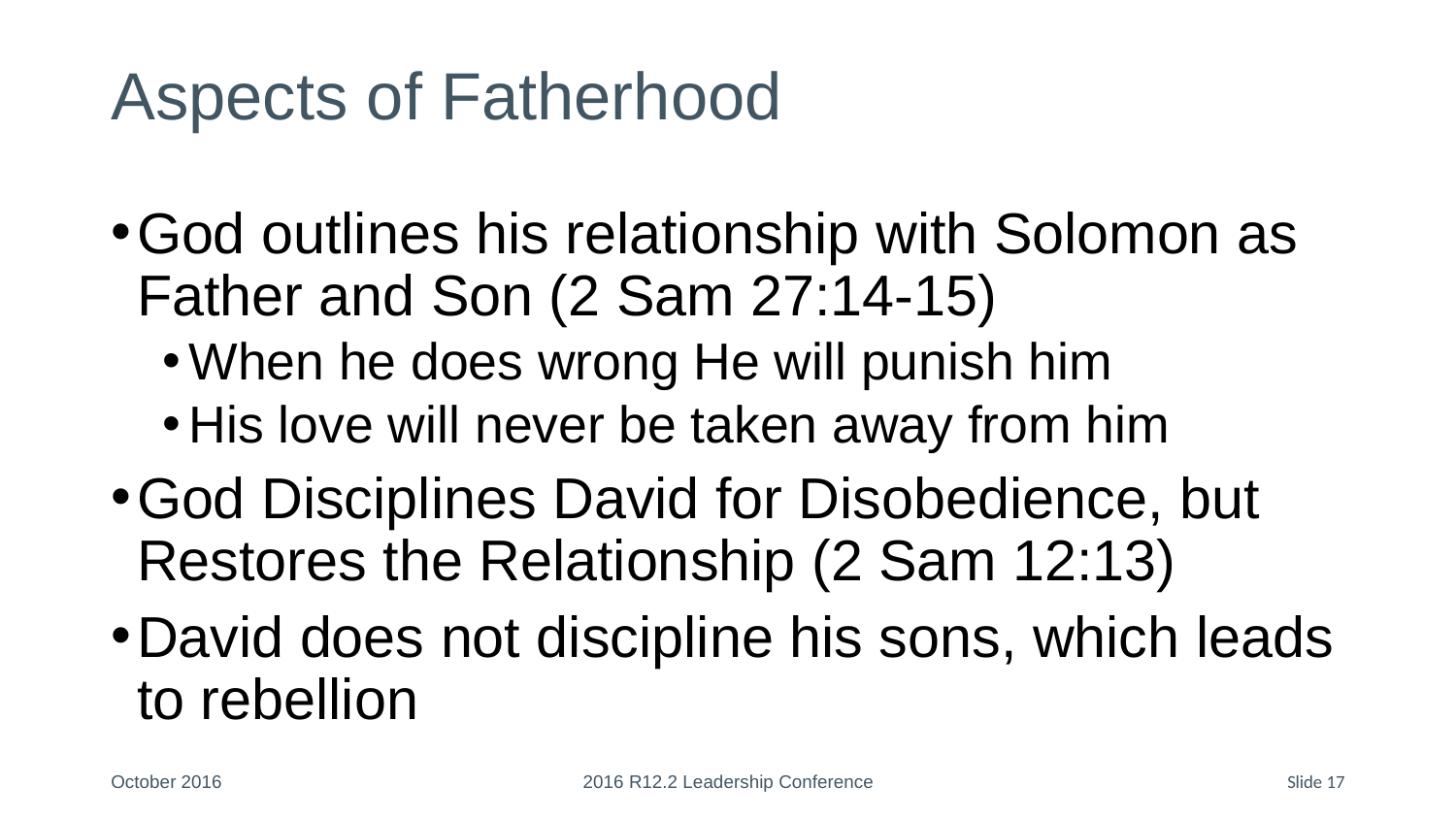

# Aspects of Fatherhood
God outlines his relationship with Solomon as Father and Son (2 Sam 27:14-15)
When he does wrong He will punish him
His love will never be taken away from him
God Disciplines David for Disobedience, but Restores the Relationship (2 Sam 12:13)
David does not discipline his sons, which leads to rebellion

October 2016
2016 R12.2 Leadership Conference
Slide 17